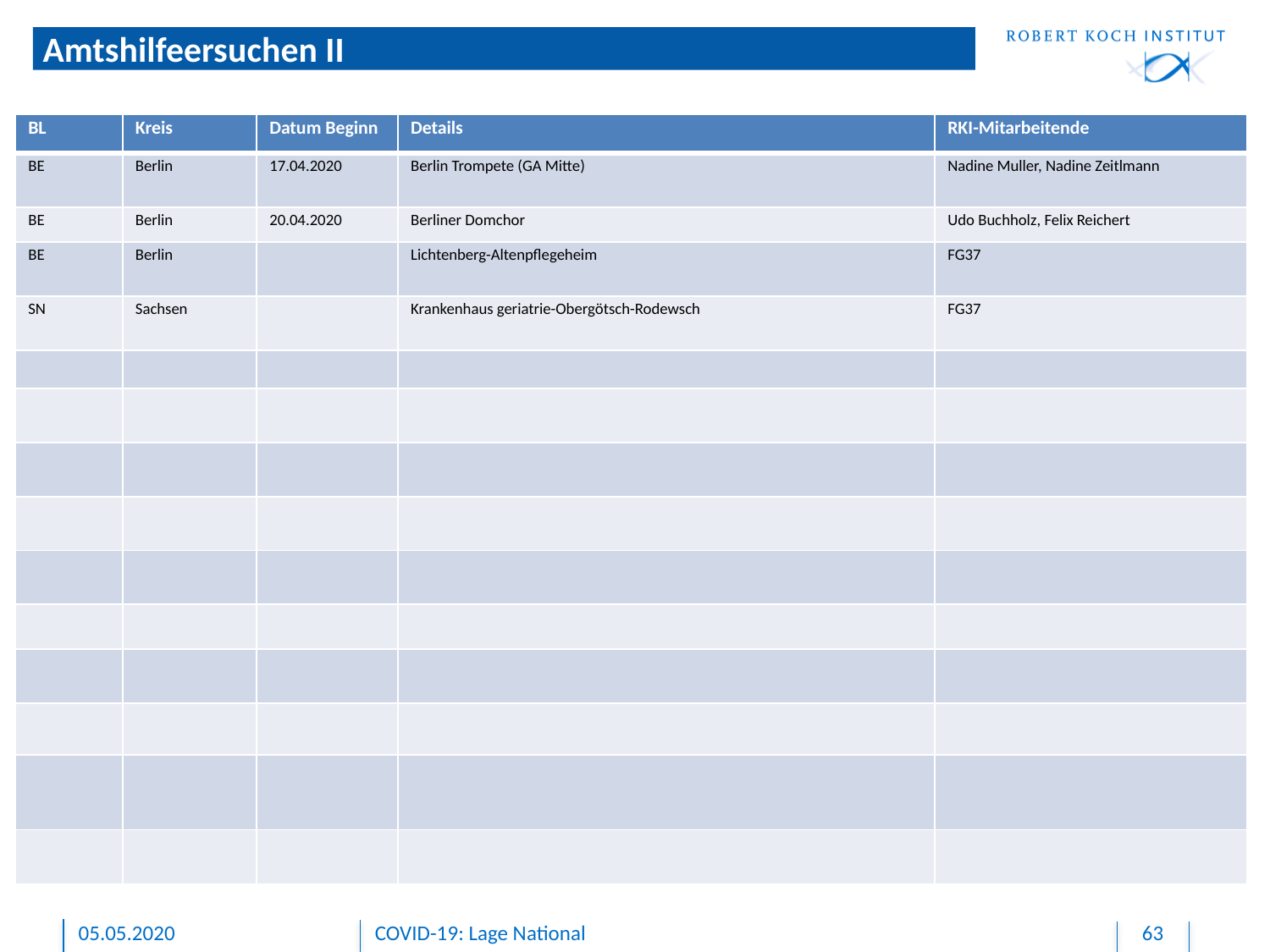

# Amtshilfeersuchen II
| BL | Kreis | Datum Beginn | Details | RKI-Mitarbeitende |
| --- | --- | --- | --- | --- |
| BE | Berlin | 17.04.2020 | Berlin Trompete (GA Mitte) | Nadine Muller, Nadine Zeitlmann |
| BE | Berlin | 20.04.2020 | Berliner Domchor | Udo Buchholz, Felix Reichert |
| BE | Berlin |  | Lichtenberg-Altenpflegeheim | FG37 |
| SN | Sachsen |  | Krankenhaus geriatrie-Obergötsch-Rodewsch | FG37 |
|  |  |  |  |  |
|  |  |  |  |  |
|  |  |  |  |  |
|  |  |  |  |  |
|  |  |  |  |  |
|  |  |  |  |  |
|  |  |  |  |  |
|  |  |  |  |  |
|  |  |  |  |  |
|  |  |  |  |  |
05.05.2020
COVID-19: Lage National
63